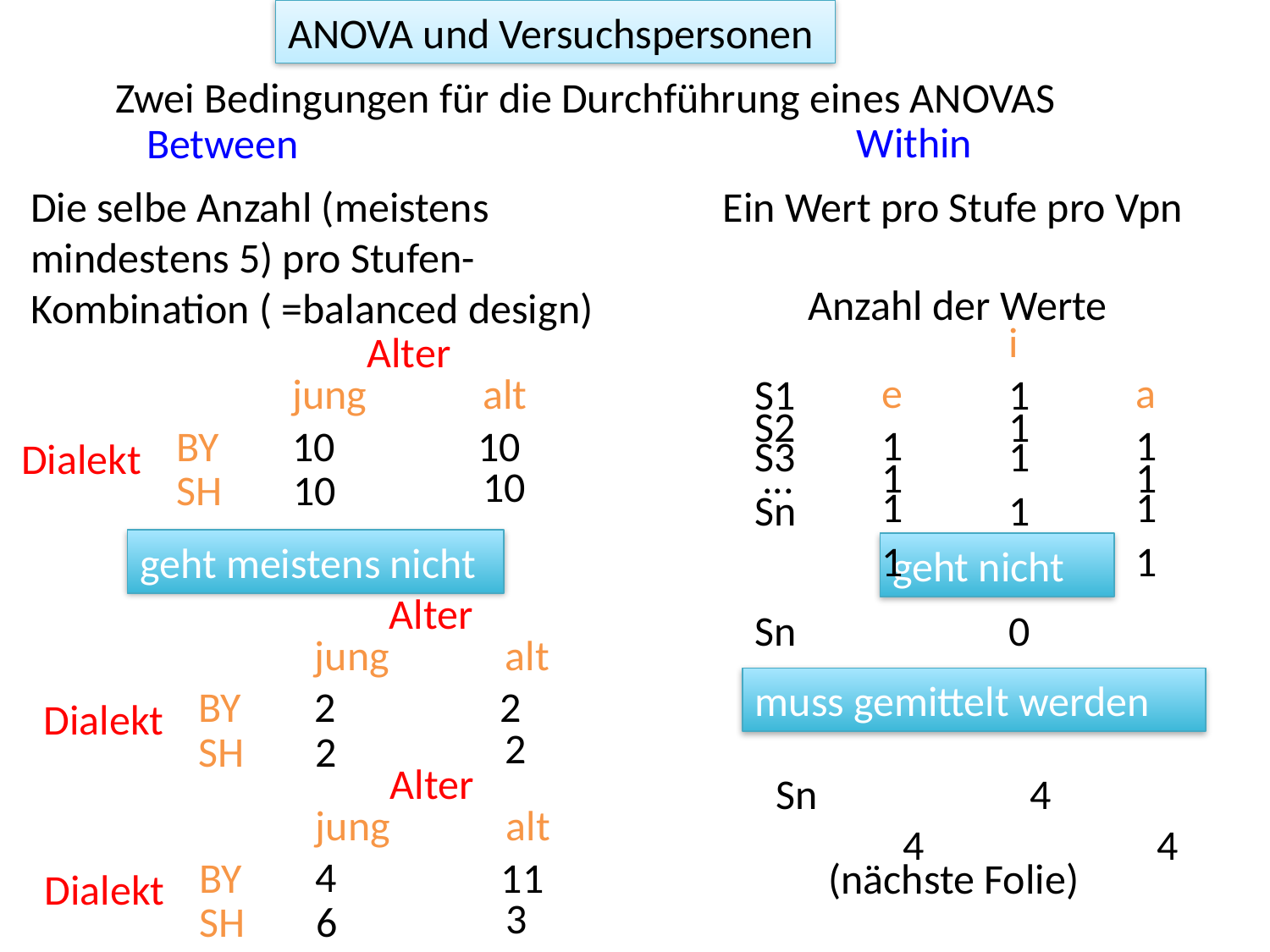

ANOVA und Versuchspersonen
Zwei Bedingungen für die Durchführung eines ANOVAS
Within
Between
Die selbe Anzahl (meistens mindestens 5) pro Stufen-Kombination ( =balanced design)
Alter
jung
alt
10
BY
10
Dialekt
10
SH
10
geht meistens nicht
Alter
jung
alt
2
BY
2
Dialekt
2
SH
2
Alter
jung
alt
4
BY
11
Dialekt
3
SH
6
Ein Wert pro Stufe pro Vpn
Anzahl der Werte
		i		e		a
S1		1		1		1
S2		1		1		1
S3		1		1		1
...
Sn		1		1		1
geht nicht
Sn		0		1		1
muss gemittelt werden
Sn		4		4		4
(nächste Folie)